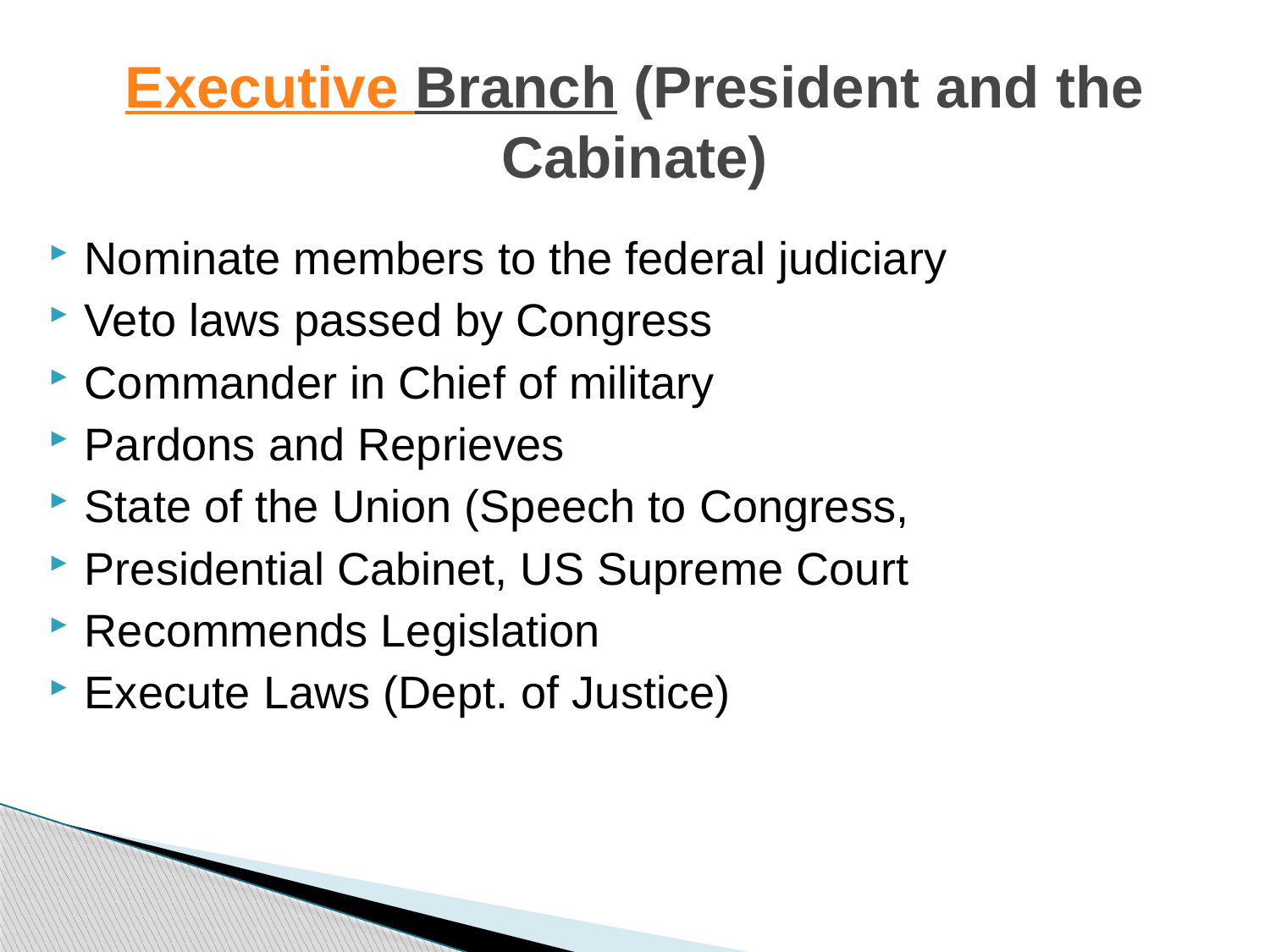

# Executive Branch (President and the Cabinate)
Nominate members to the federal judiciary
Veto laws passed by Congress
Commander in Chief of military
Pardons and Reprieves
State of the Union (Speech to Congress,
Presidential Cabinet, US Supreme Court
Recommends Legislation
Execute Laws (Dept. of Justice)